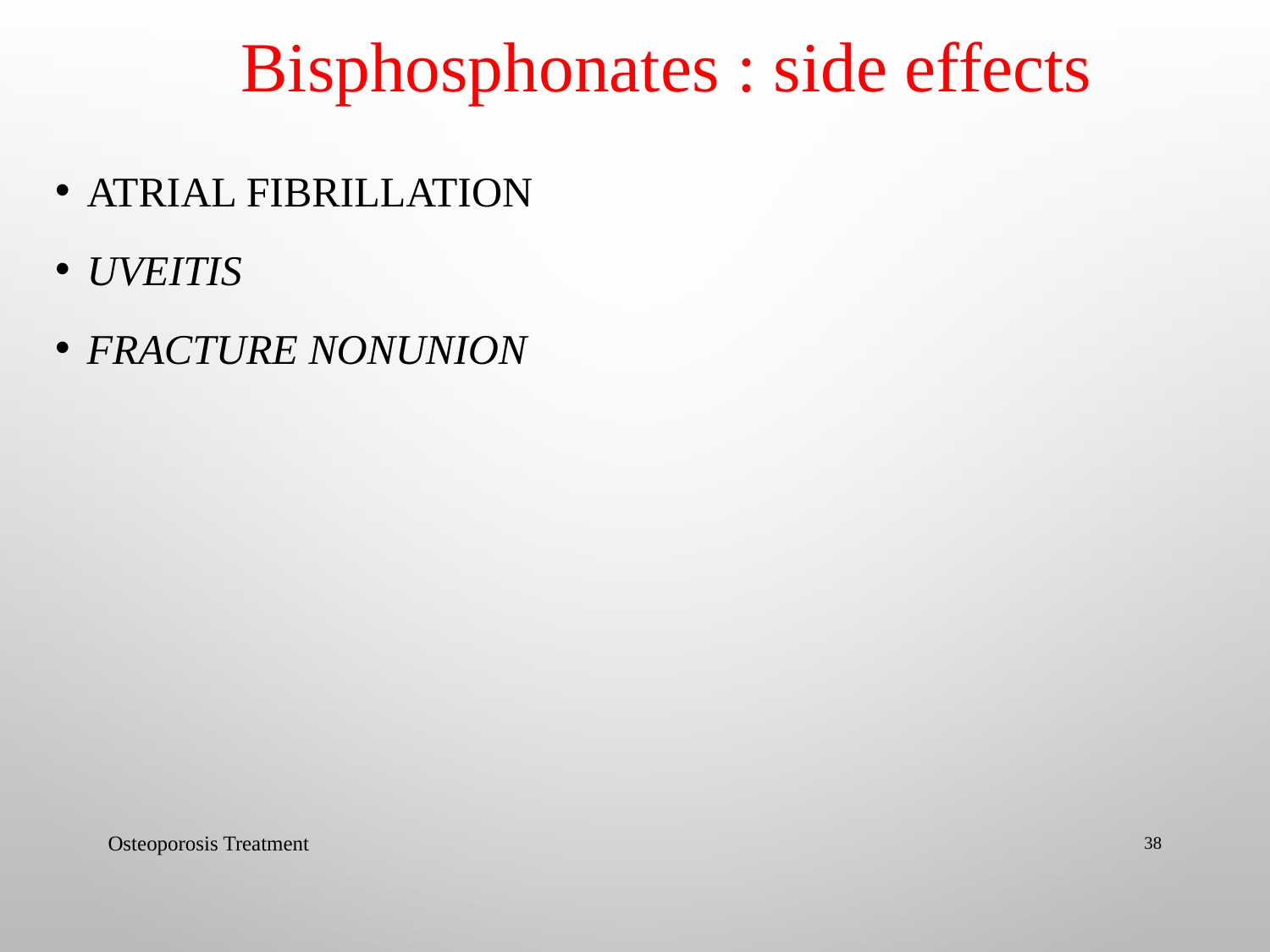

# Bisphosphonates : side effects
Atrial Fibrillation
Uveitis
Fracture Nonunion
Osteoporosis Treatment
38